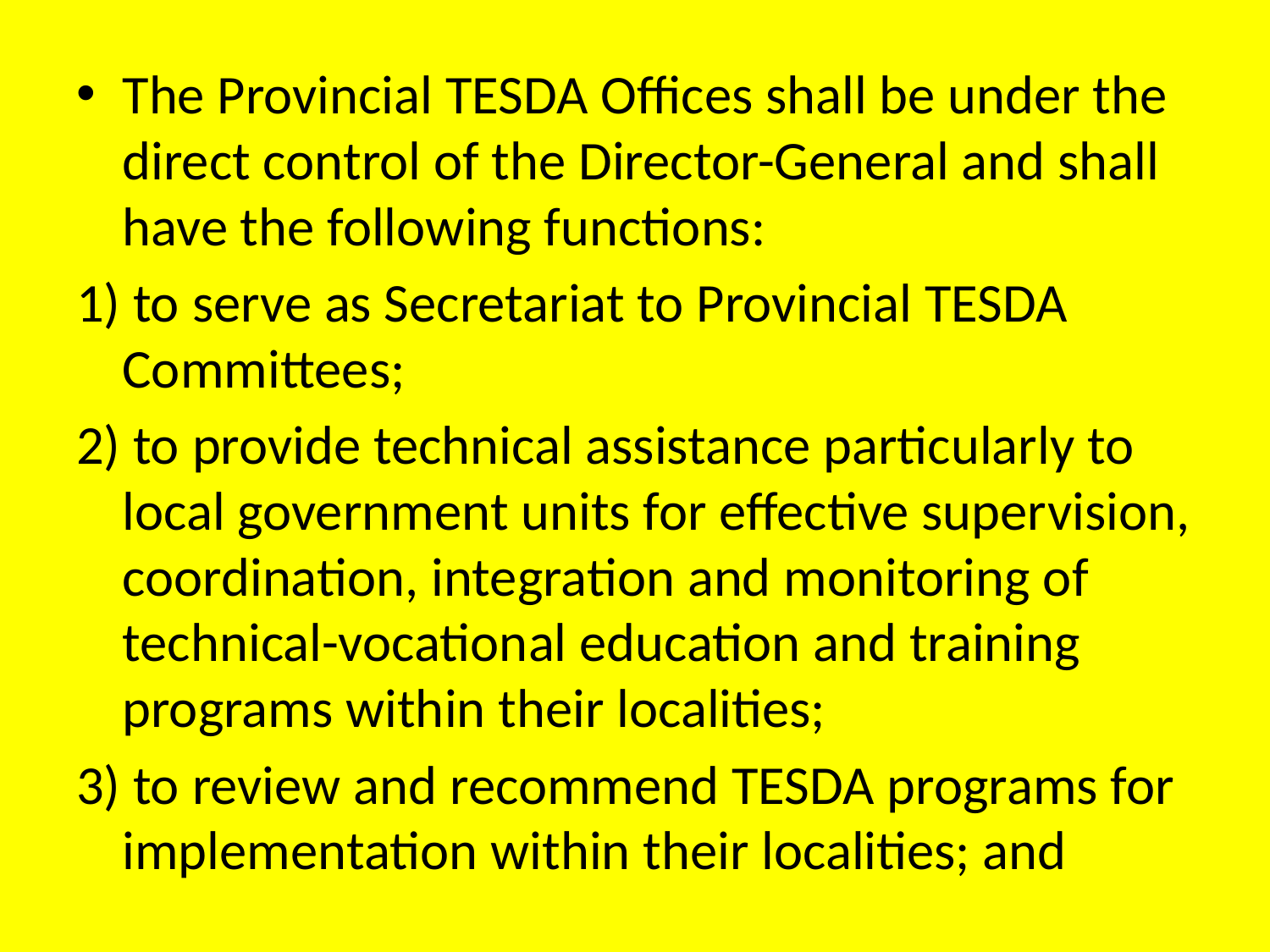

The Provincial TESDA Offices shall be under the direct control of the Director-General and shall have the following functions:
1) to serve as Secretariat to Provincial TESDA Committees;
2) to provide technical assistance particularly to local government units for effective supervision, coordination, integration and monitoring of technical-vocational education and training programs within their localities;
3) to review and recommend TESDA programs for implementation within their localities; and